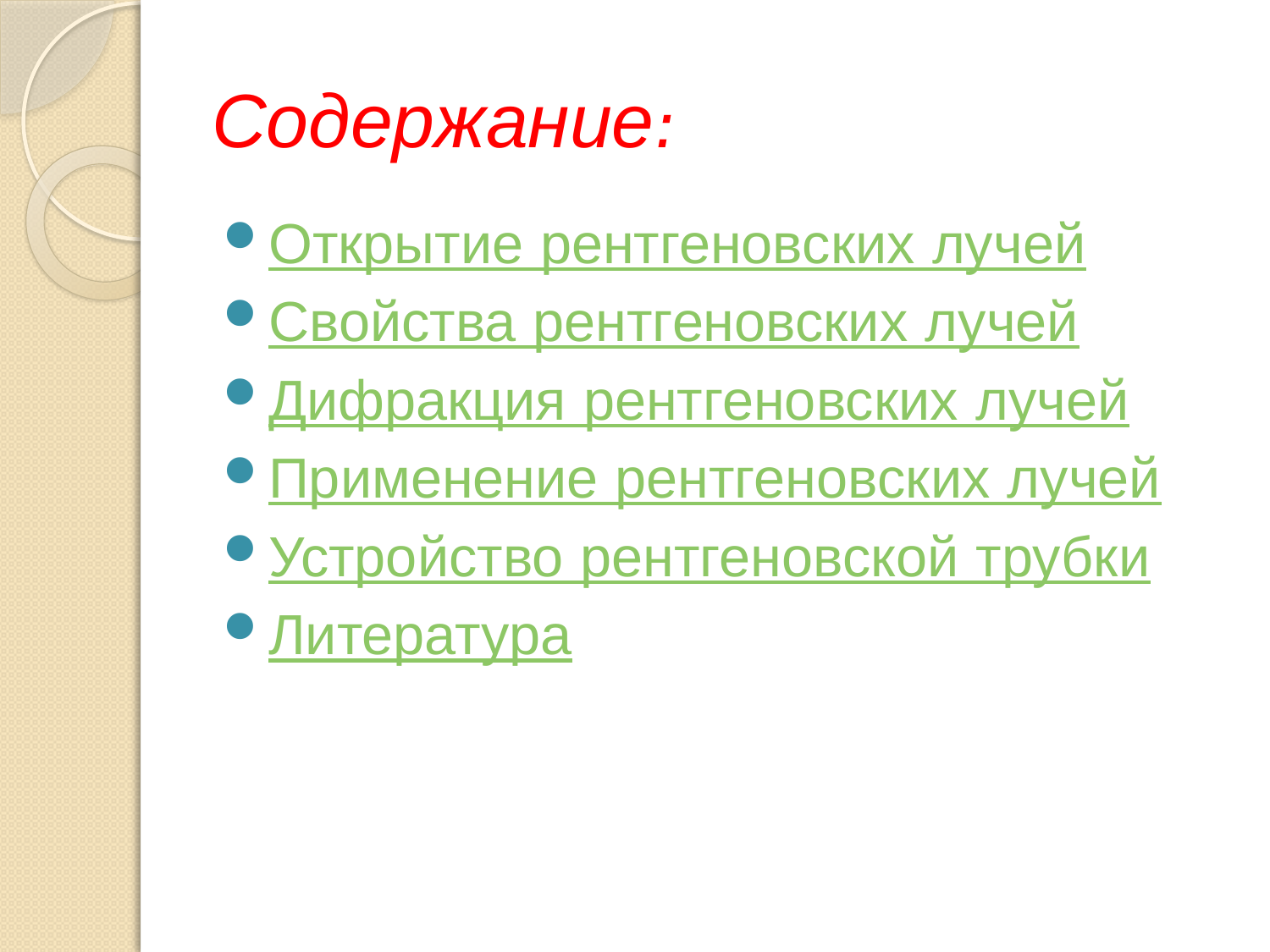

# Содержание:
Открытие рентгеновских лучей
Свойства рентгеновских лучей
Дифракция рентгеновских лучей
Применение рентгеновских лучей
Устройство рентгеновской трубки
Литература